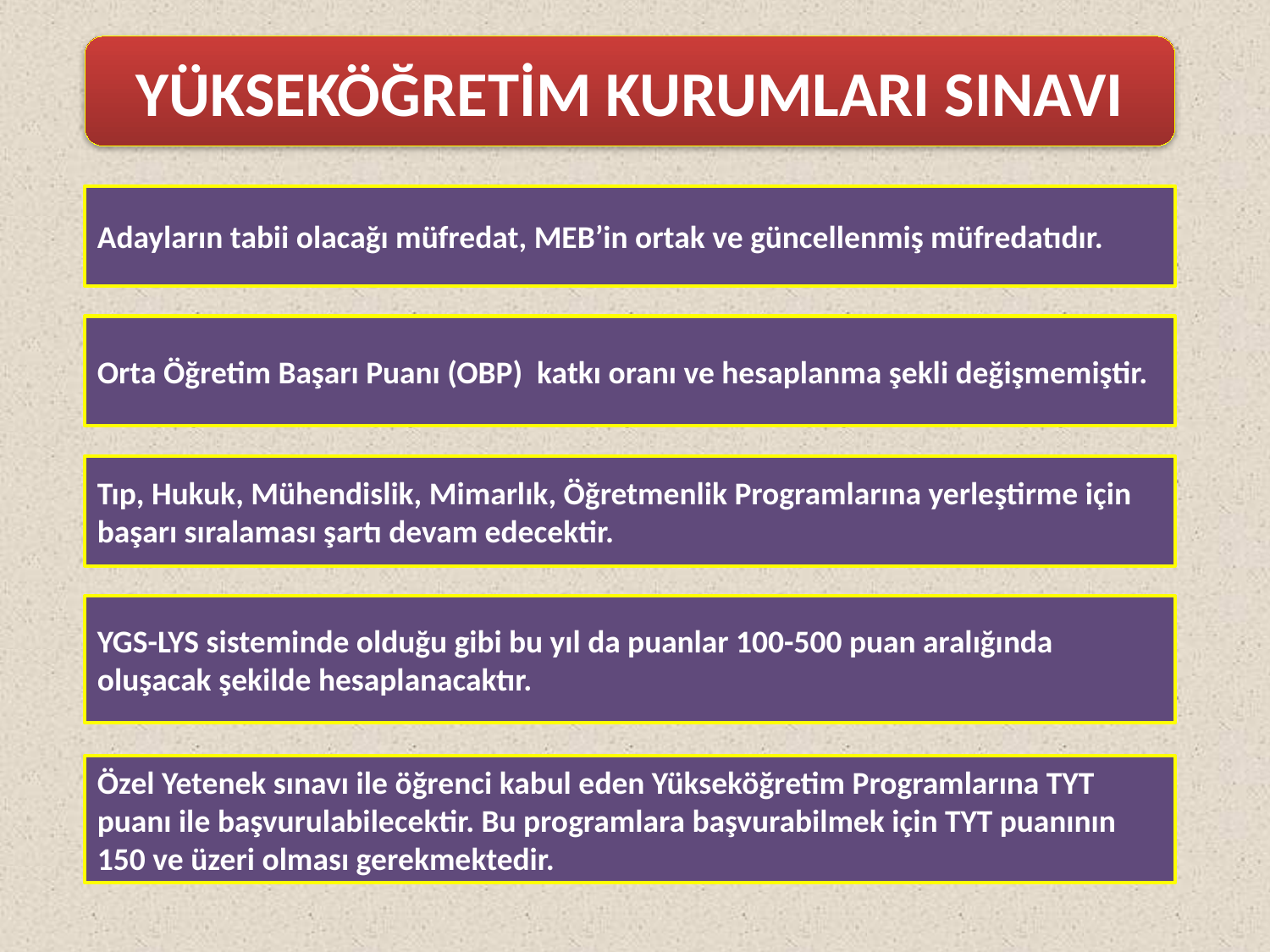

YÜKSEKÖĞRETİM KURUMLARI SINAVI
Adayların tabii olacağı müfredat, MEB’in ortak ve güncellenmiş müfredatıdır.
Orta Öğretim Başarı Puanı (OBP)  katkı oranı ve hesaplanma şekli değişmemiştir.
Tıp, Hukuk, Mühendislik, Mimarlık, Öğretmenlik Programlarına yerleştirme için başarı sıralaması şartı devam edecektir.
YGS-LYS sisteminde olduğu gibi bu yıl da puanlar 100-500 puan aralığında oluşacak şekilde hesaplanacaktır.
Özel Yetenek sınavı ile öğrenci kabul eden Yükseköğretim Programlarına TYT puanı ile başvurulabilecektir. Bu programlara başvurabilmek için TYT puanının  150 ve üzeri olması gerekmektedir.